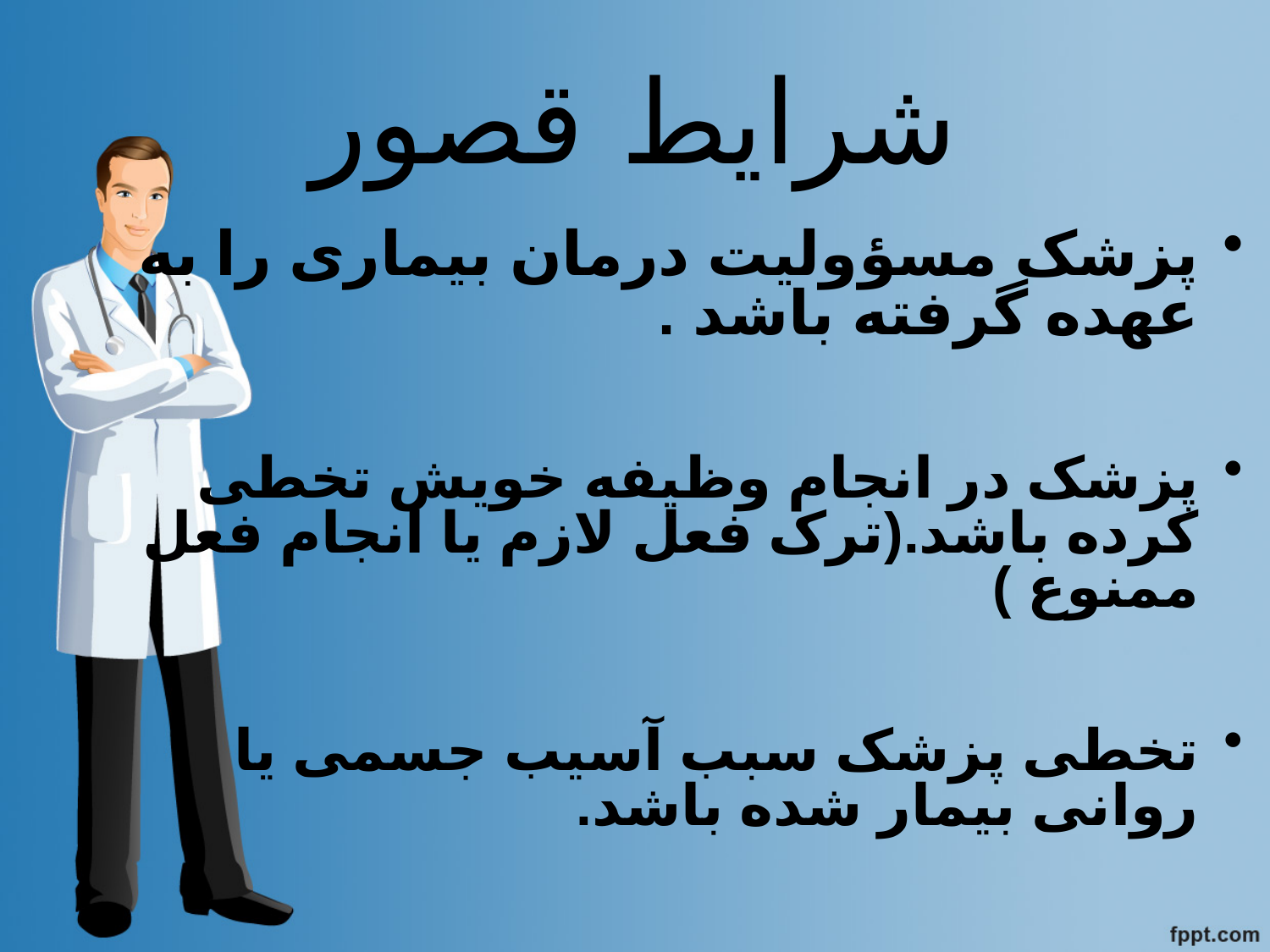

# شرایط قصور
پزشک مسؤولیت درمان بیماری را به عهده گرفته باشد .

پزشک در انجام وظیفه خویش تخطی کرده باشد.(ترک فعل لازم یا انجام فعل ممنوع )

تخطی پزشک سبب آسیب جسمی یا روانی بیمار شده باشد.